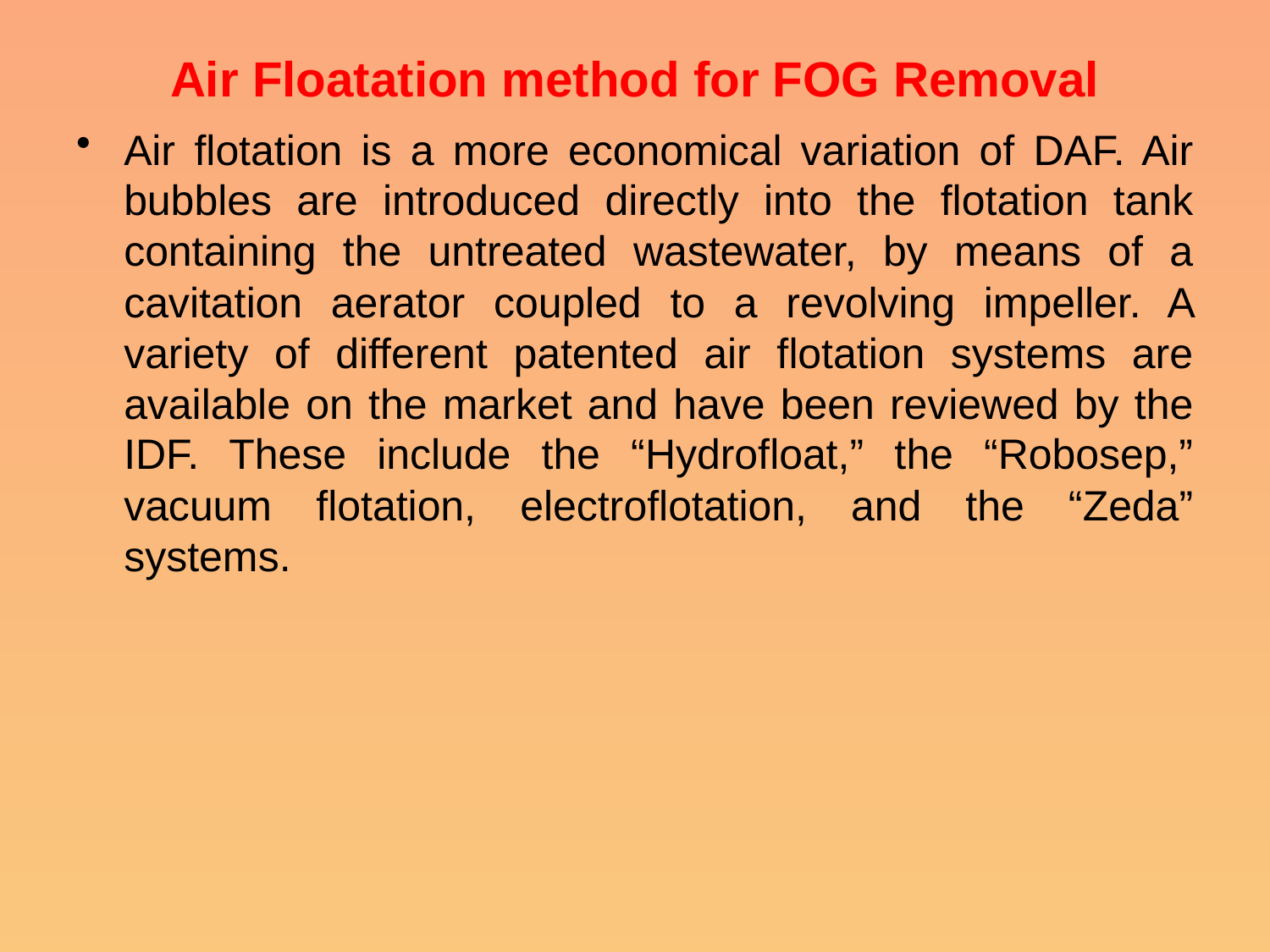

# Air Floatation method for FOG Removal
Air flotation is a more economical variation of DAF. Air bubbles are introduced directly into the flotation tank containing the untreated wastewater, by means of a cavitation aerator coupled to a revolving impeller. A variety of different patented air flotation systems are available on the market and have been reviewed by the IDF. These include the “Hydrofloat,” the “Robosep,” vacuum flotation, electroflotation, and the “Zeda” systems.